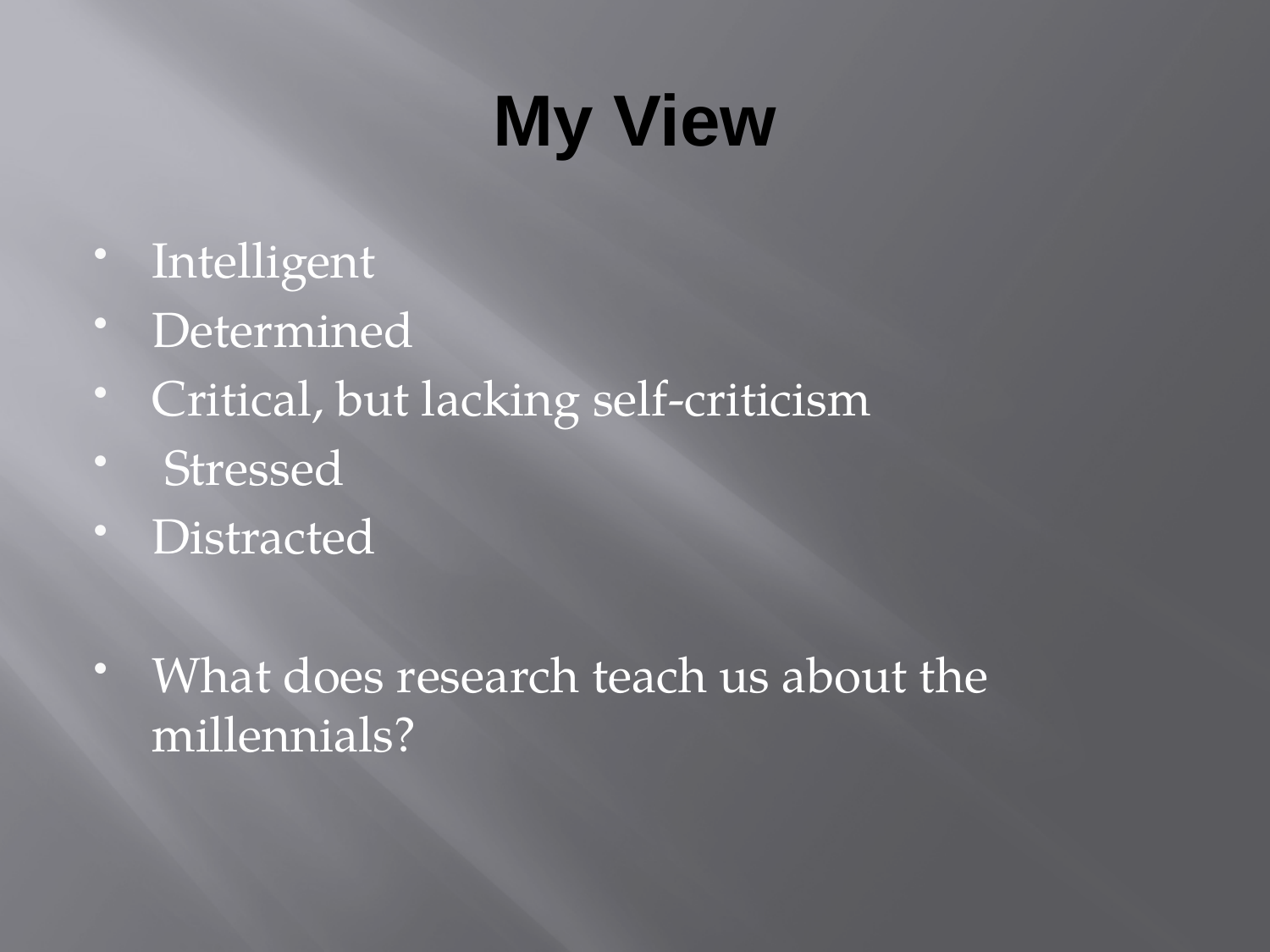

# My View
Intelligent
Determined
Critical, but lacking self-criticism
 Stressed
Distracted

What does research teach us about the millennials?